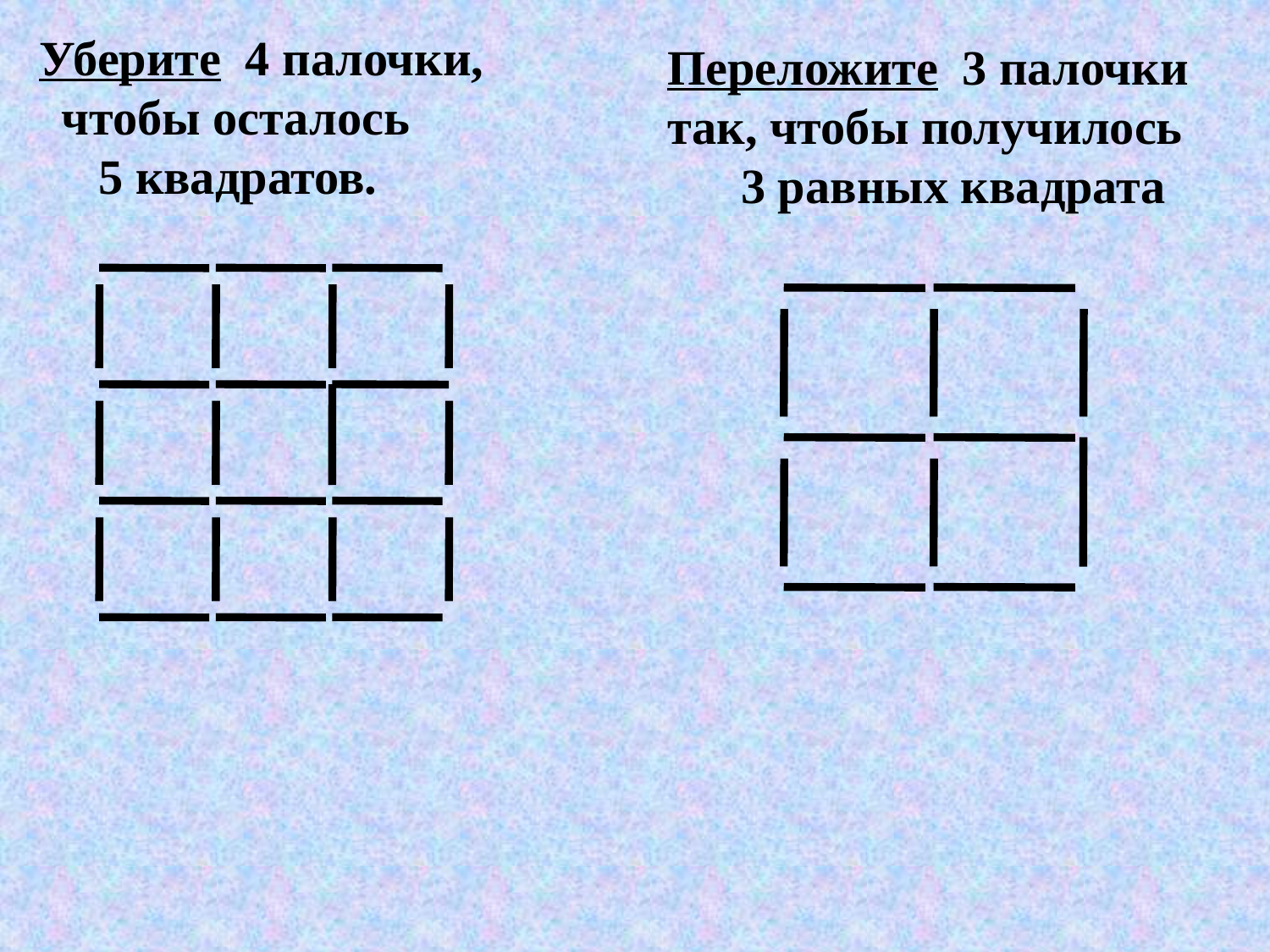

Уберите  4 палочки,
    чтобы осталось
       5 квадратов.
Переложите  3 палочки так, чтобы получилось
      3 равных квадрата